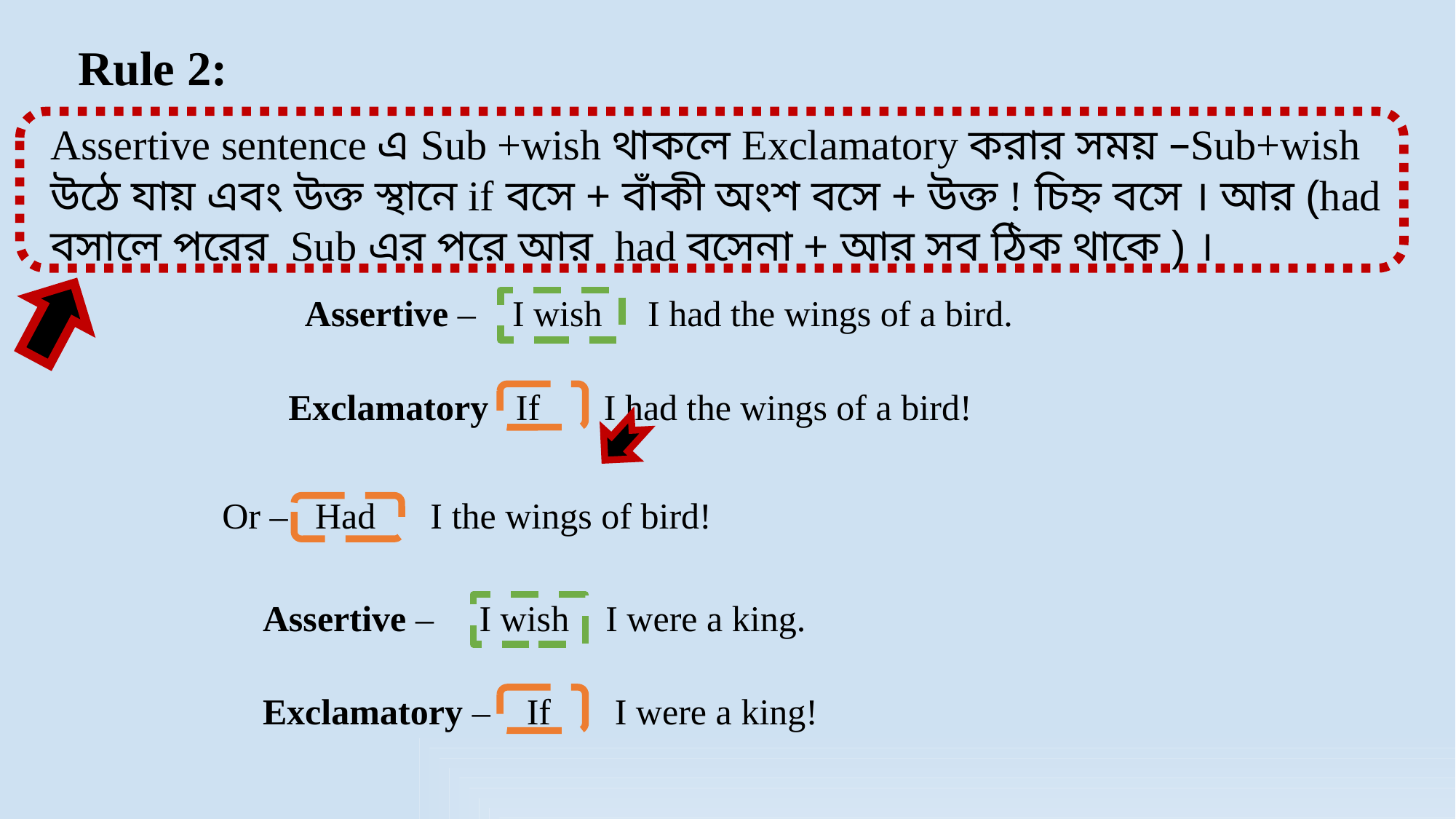

Rule 2:

Assertive sentence এ Sub +wish থাকলে Exclamatory করার সময় –Sub+wish উঠে যায় এবং উক্ত স্থানে if বসে + বাঁকী অংশ বসে + উক্ত ! চিহ্ন বসে । আর (had বসালে পরের  Sub এর পরে আর  had বসেনা + আর সব ঠিক থাকে ) ।
Assertive –    I wish     I had the wings of a bird.

 Exclamatory   If       I had the wings of a bird!

Or –   Had      I the wings of bird!

Assertive –     I wish    I were a king.

Exclamatory –    If       I were a king!